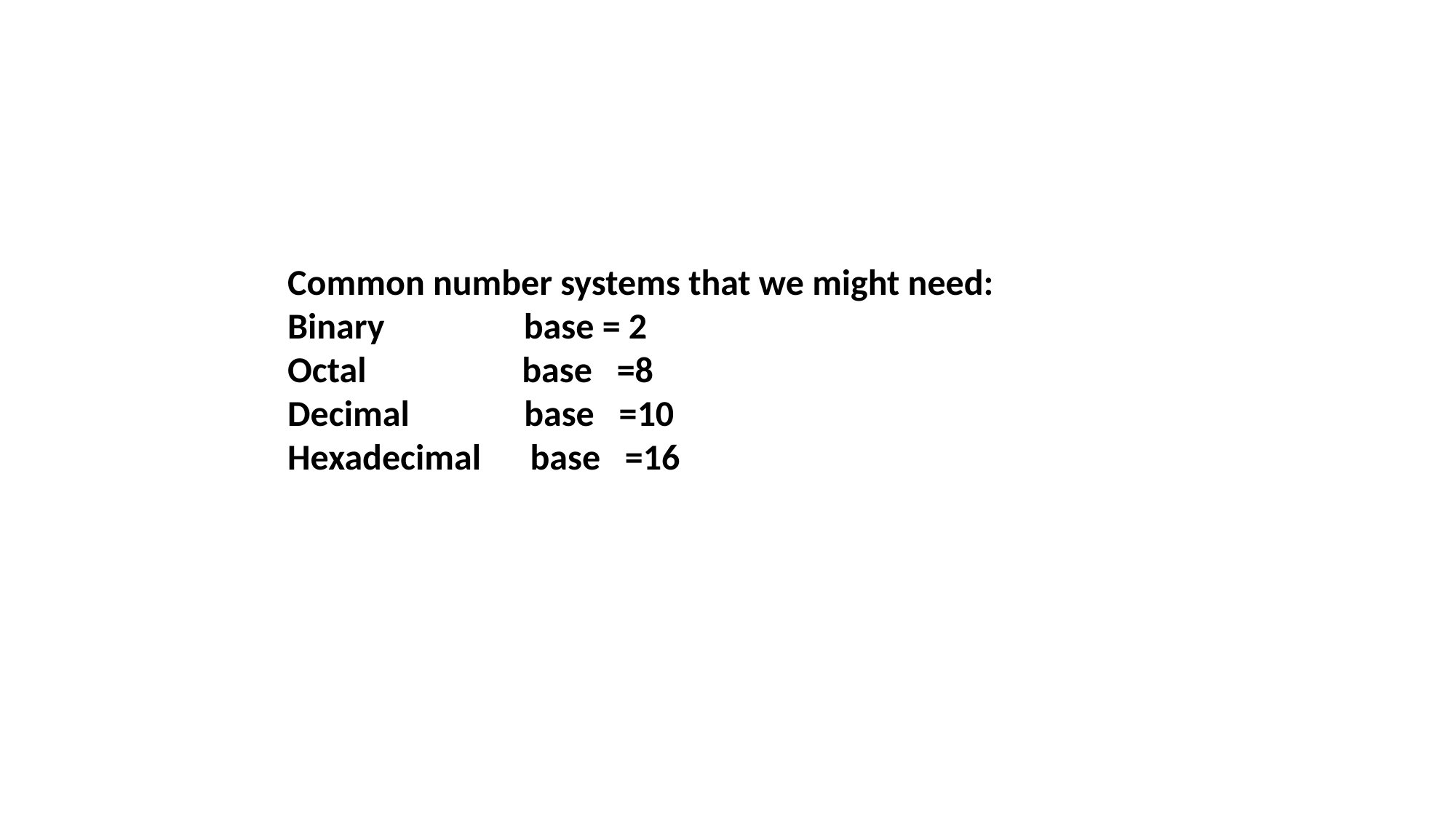

Common number systems that we might need:
Binary                 base = 2
Octal                   base   =8
Decimal              base   =10
Hexadecimal      base   =16